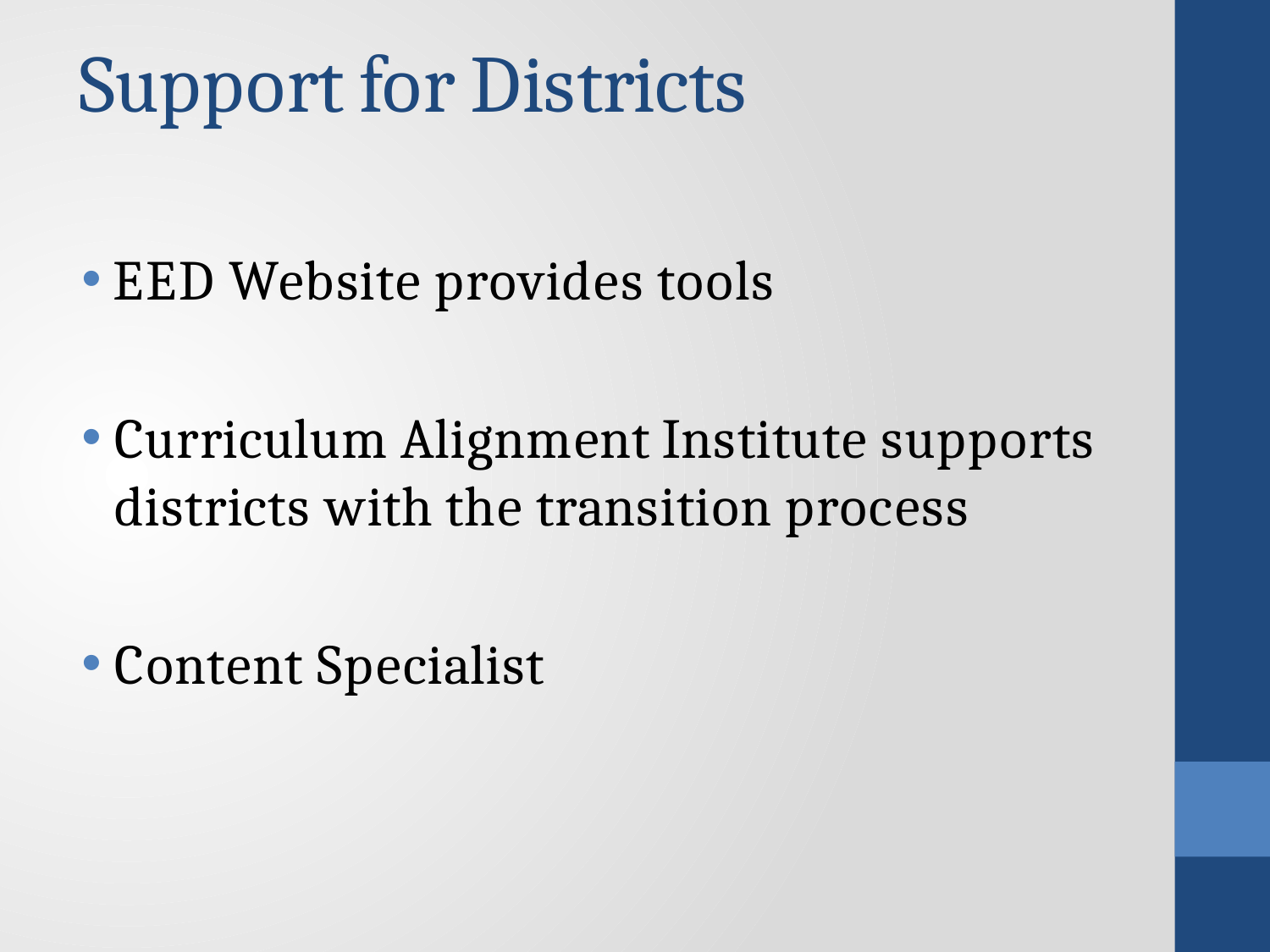

# Support for Districts

EED Website provides tools

Curriculum Alignment Institute supports districts with the transition process

Content Specialist